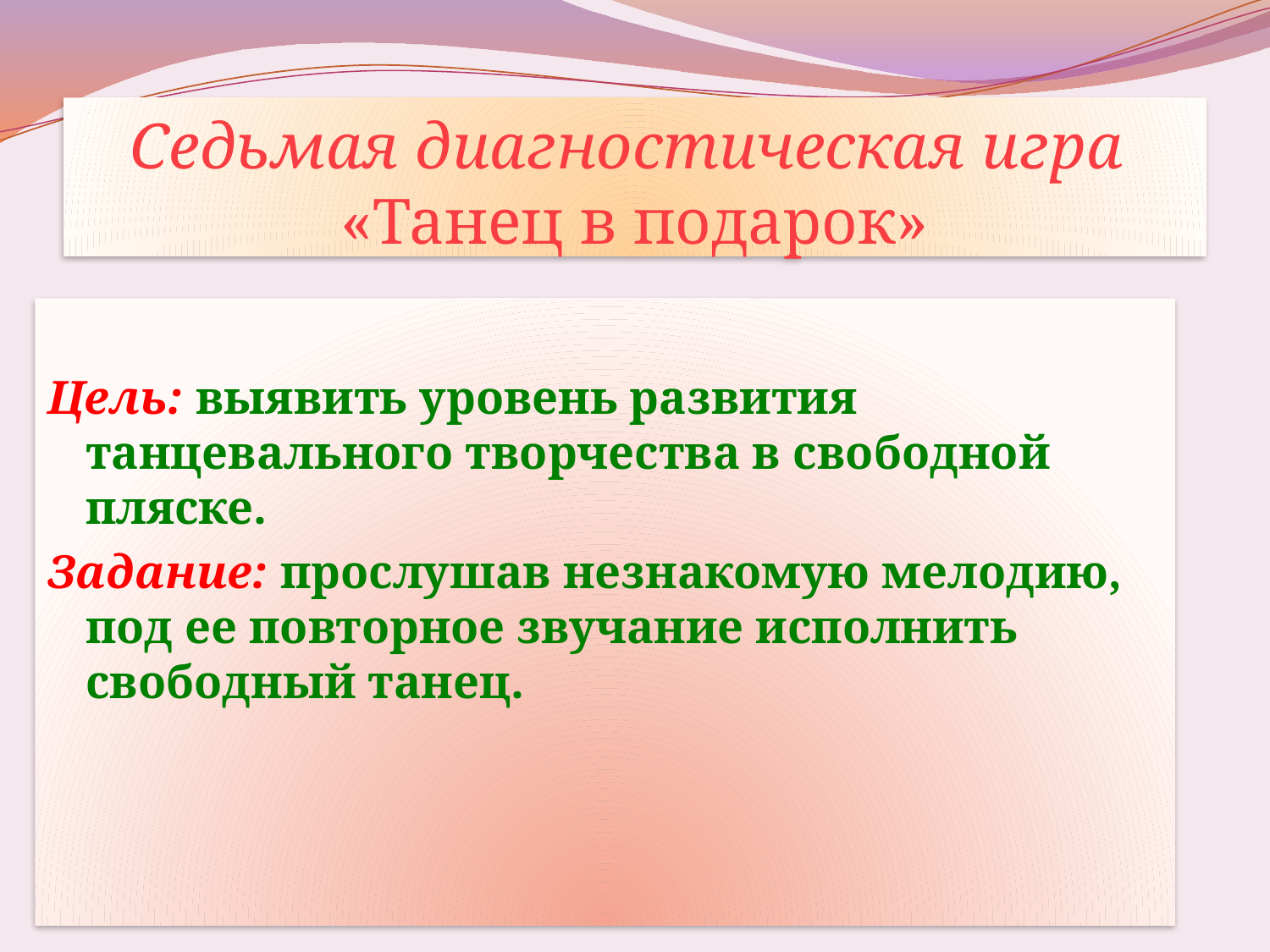

# Седьмая диагностическая игра  «Танец в подарок»

Цель: выявить уровень развития танцевального творчества в свободной пляске.
Задание: прослушав незнакомую мелодию, под ее повторное звучание исполнить свободный танец.